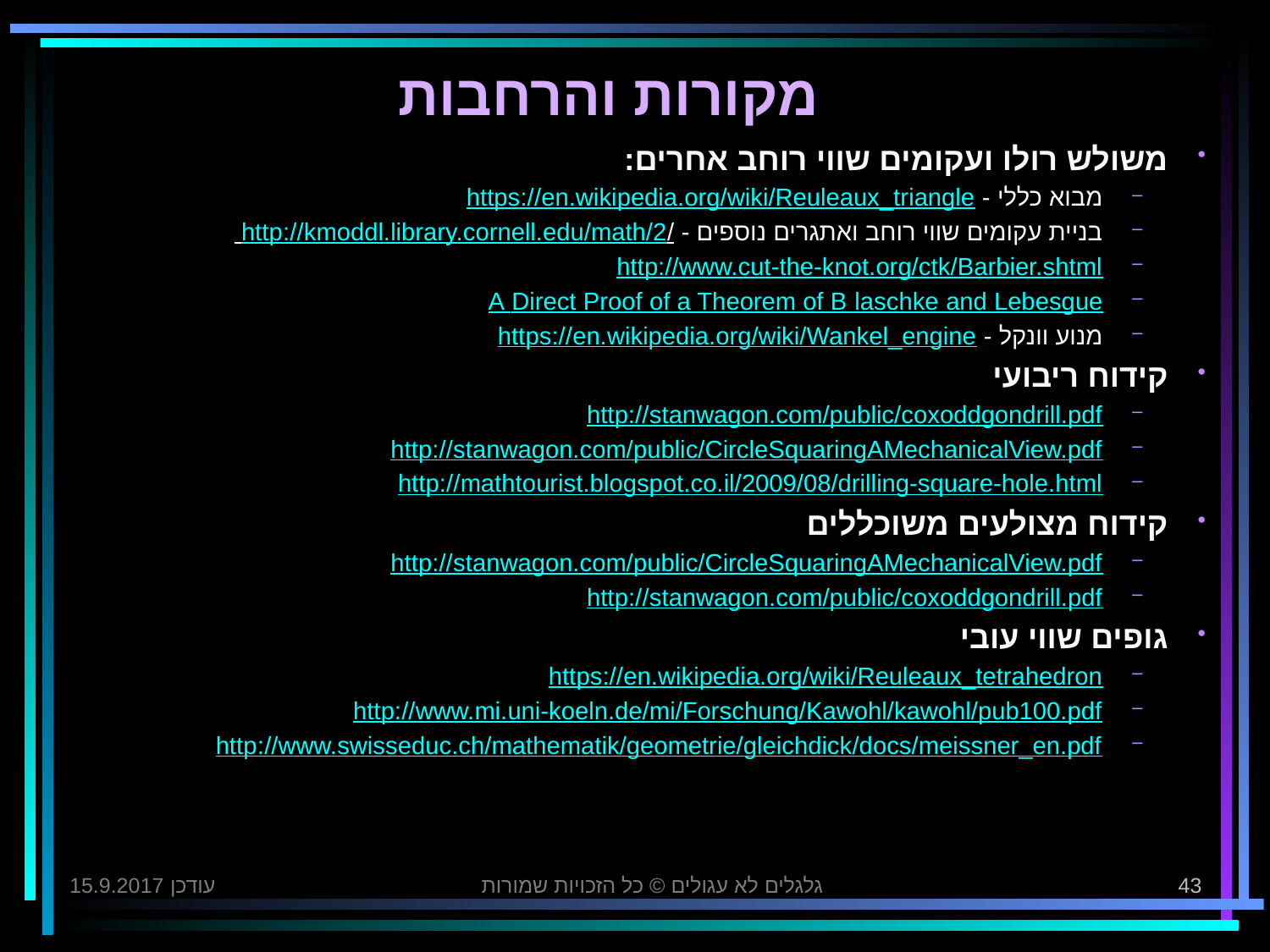

# מקורות והרחבות
משולש רולו ועקומים שווי רוחב אחרים:
מבוא כללי - https://en.wikipedia.org/wiki/Reuleaux_triangle
בניית עקומים שווי רוחב ואתגרים נוספים - http://kmoddl.library.cornell.edu/math/2/
http://www.cut-the-knot.org/ctk/Barbier.shtml
A Direct Proof of a Theorem of B laschke and Lebesgue
מנוע וונקל - https://en.wikipedia.org/wiki/Wankel_engine
קידוח ריבועי
http://stanwagon.com/public/coxoddgondrill.pdf
http://stanwagon.com/public/CircleSquaringAMechanicalView.pdf
http://mathtourist.blogspot.co.il/2009/08/drilling-square-hole.html
קידוח מצולעים משוכללים
http://stanwagon.com/public/CircleSquaringAMechanicalView.pdf
http://stanwagon.com/public/coxoddgondrill.pdf
גופים שווי עובי
https://en.wikipedia.org/wiki/Reuleaux_tetrahedron
http://www.mi.uni-koeln.de/mi/Forschung/Kawohl/kawohl/pub100.pdf
http://www.swisseduc.ch/mathematik/geometrie/gleichdick/docs/meissner_en.pdf